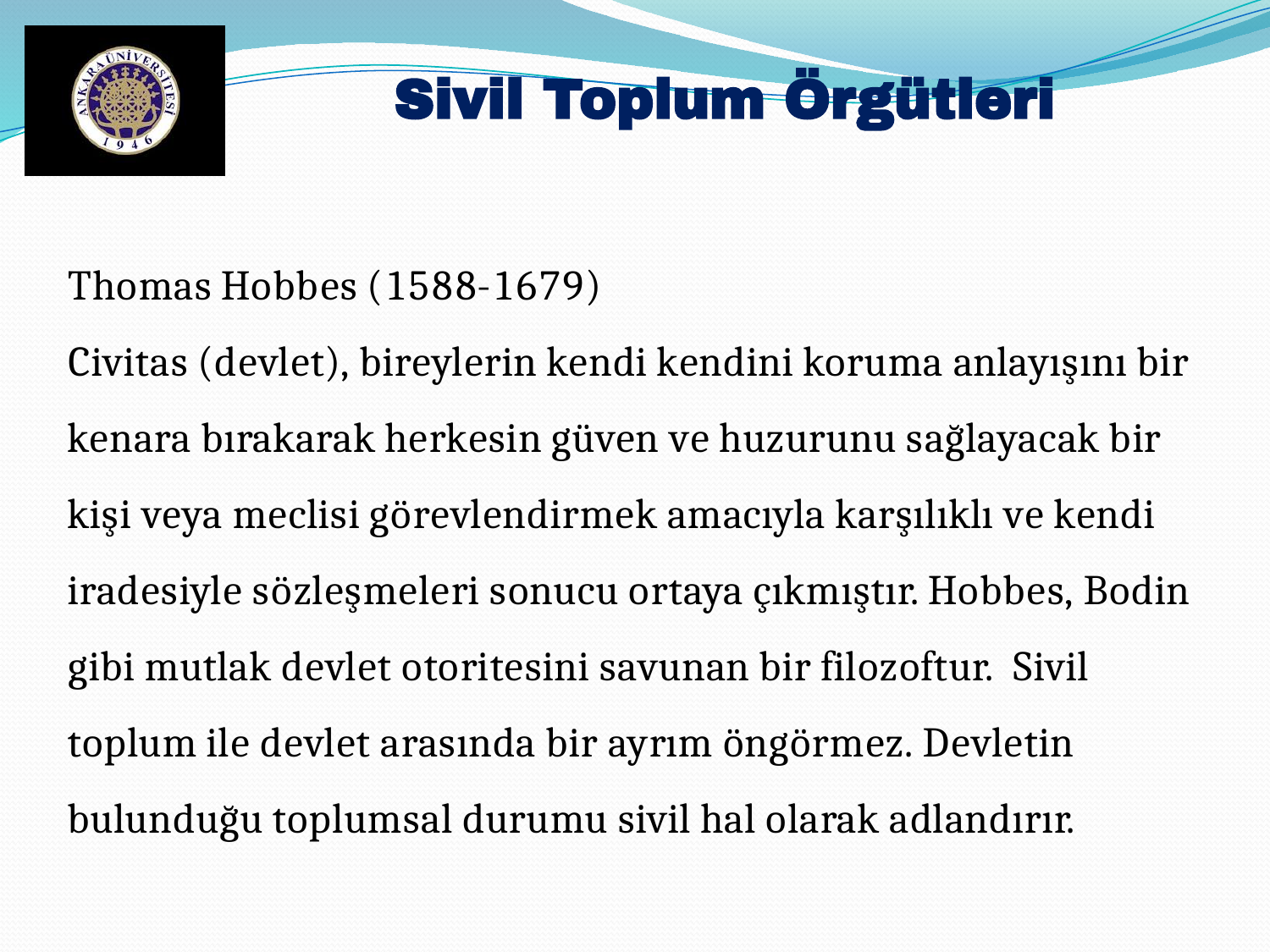

Sivil Toplum Örgütleri
Thomas Hobbes (1588-1679)
Civitas (devlet), bireylerin kendi kendini koruma anlayışını bir kenara bırakarak herkesin güven ve huzurunu sağlayacak bir kişi veya meclisi görevlendirmek amacıyla karşılıklı ve kendi iradesiyle sözleşmeleri sonucu ortaya çıkmıştır. Hobbes, Bodin gibi mutlak devlet otoritesini savunan bir filozoftur.  Sivil toplum ile devlet arasında bir ayrım öngörmez. Devletin bulunduğu toplumsal durumu sivil hal olarak adlandırır.